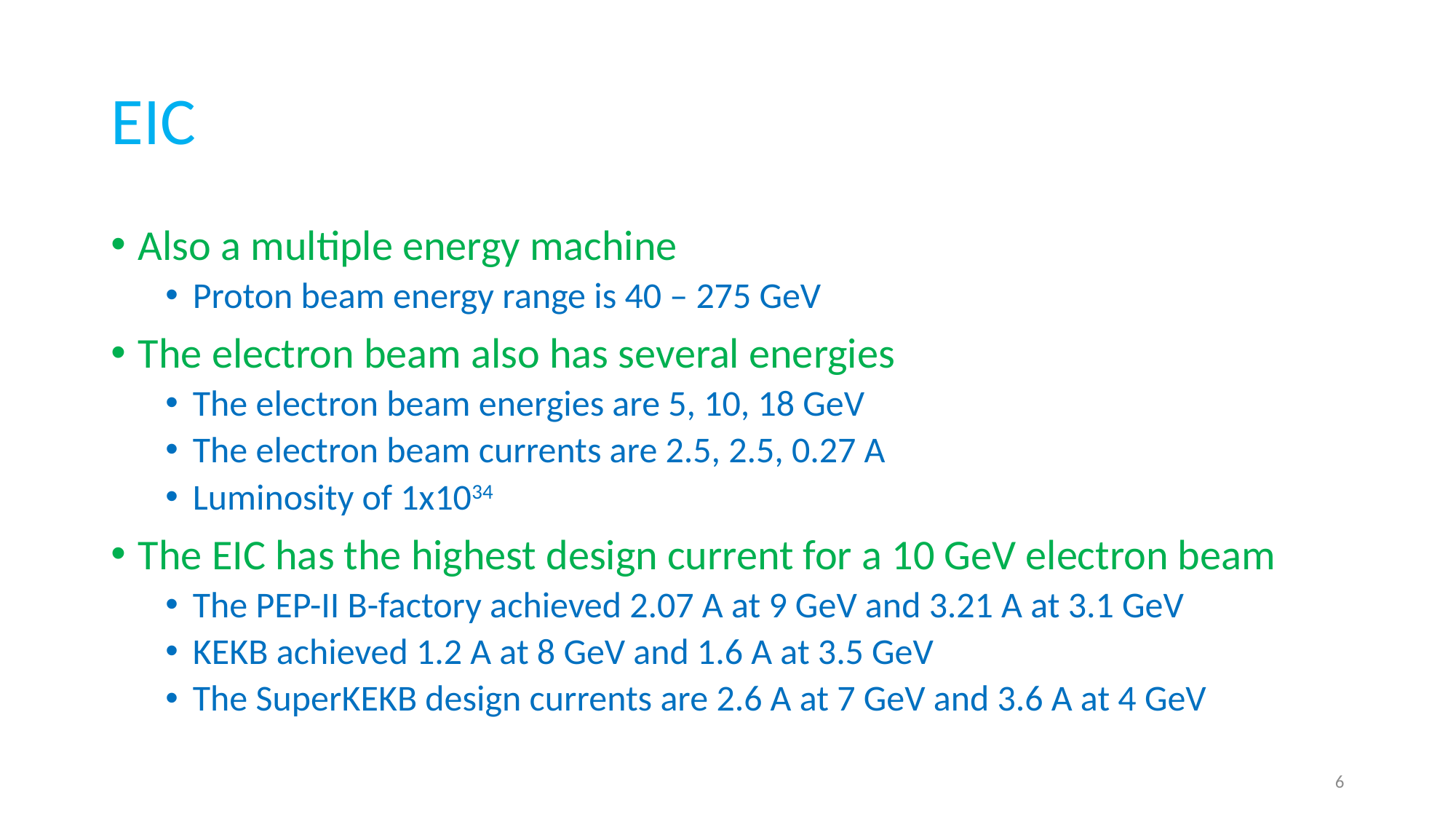

# EIC
Also a multiple energy machine
Proton beam energy range is 40 – 275 GeV
The electron beam also has several energies
The electron beam energies are 5, 10, 18 GeV
The electron beam currents are 2.5, 2.5, 0.27 A
Luminosity of 1x1034
The EIC has the highest design current for a 10 GeV electron beam
The PEP-II B-factory achieved 2.07 A at 9 GeV and 3.21 A at 3.1 GeV
KEKB achieved 1.2 A at 8 GeV and 1.6 A at 3.5 GeV
The SuperKEKB design currents are 2.6 A at 7 GeV and 3.6 A at 4 GeV
6